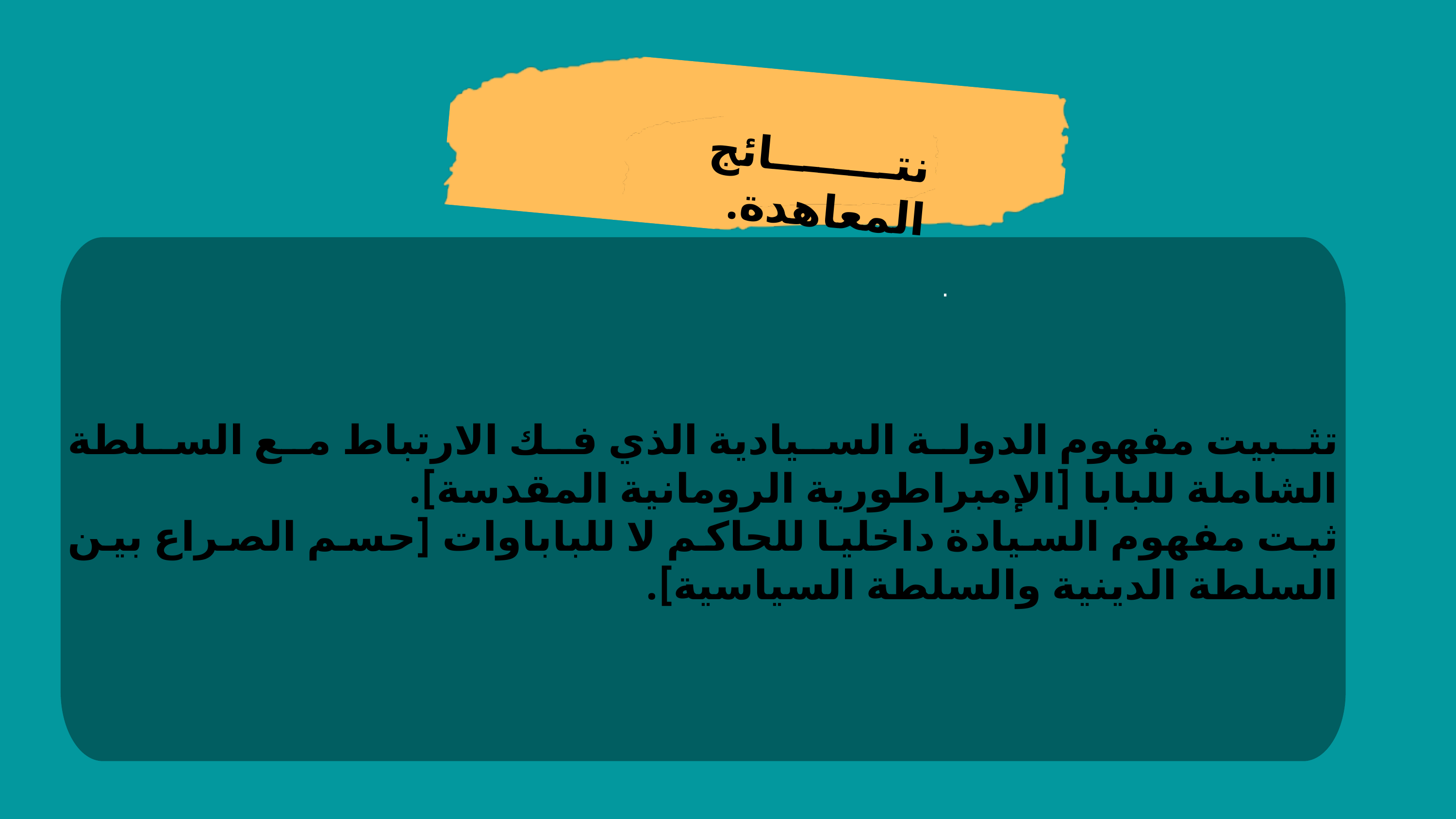

نتــــــــائج المعاهدة.

.

تثبيت مفهوم الدولة السيادية الذي فك الارتباط مع السلطة الشاملة للبابا [الإمبراطورية الرومانية المقدسة].
ثبت مفهوم السيادة داخليا للحاكم لا للباباوات [حسم الصراع بين السلطة الدينية والسلطة السياسية].